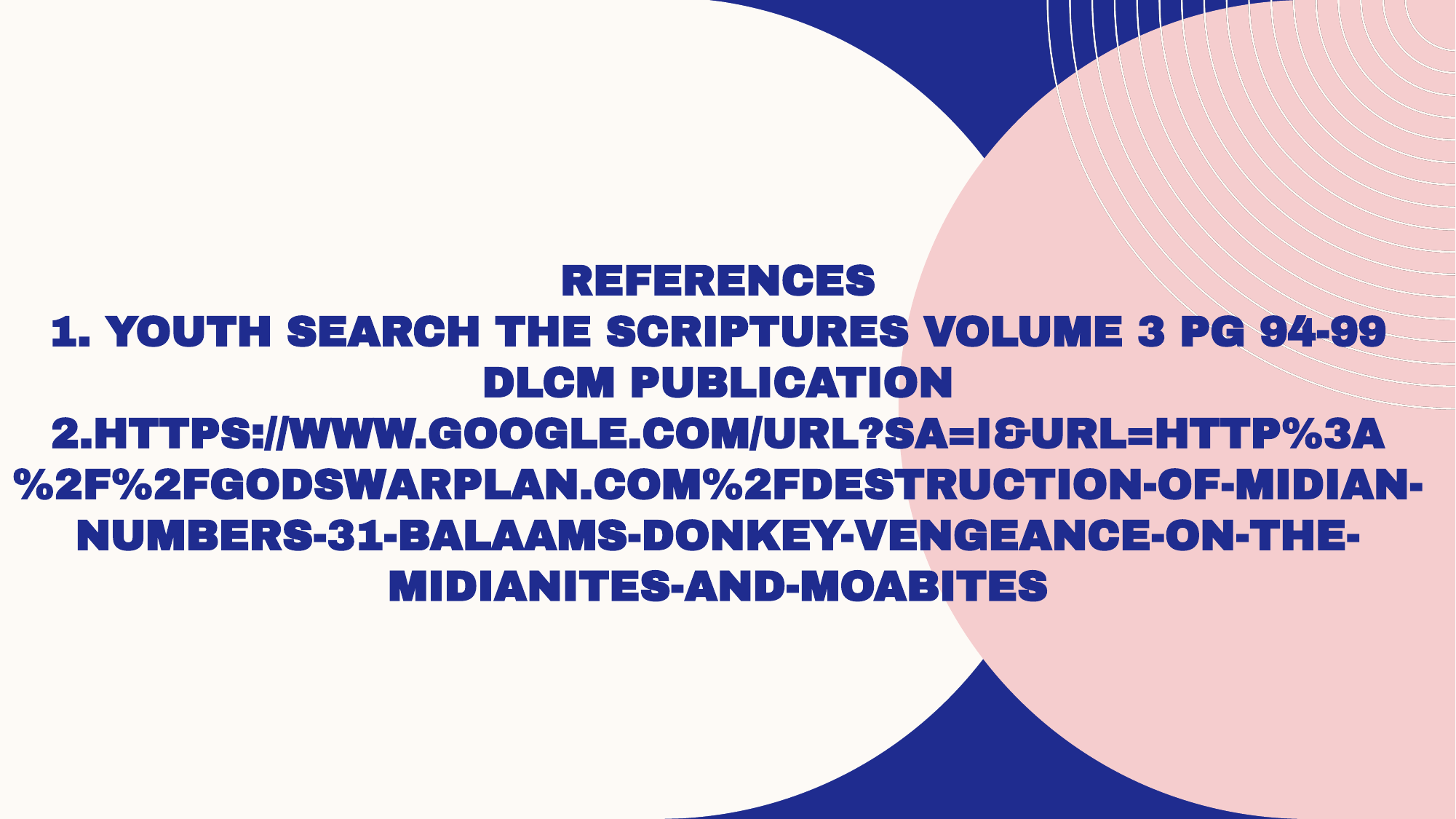

# References 1. Youth Search the Scriptures Volume 3 pg 94-99 DLCM Publication 2.https://www.google.com/url?sa=i&url=http%3A%2F%2Fgodswarplan.com%2Fdestruction-of-midian-numbers-31-balaams-donkey-vengeance-on-the-midianites-and-moabites